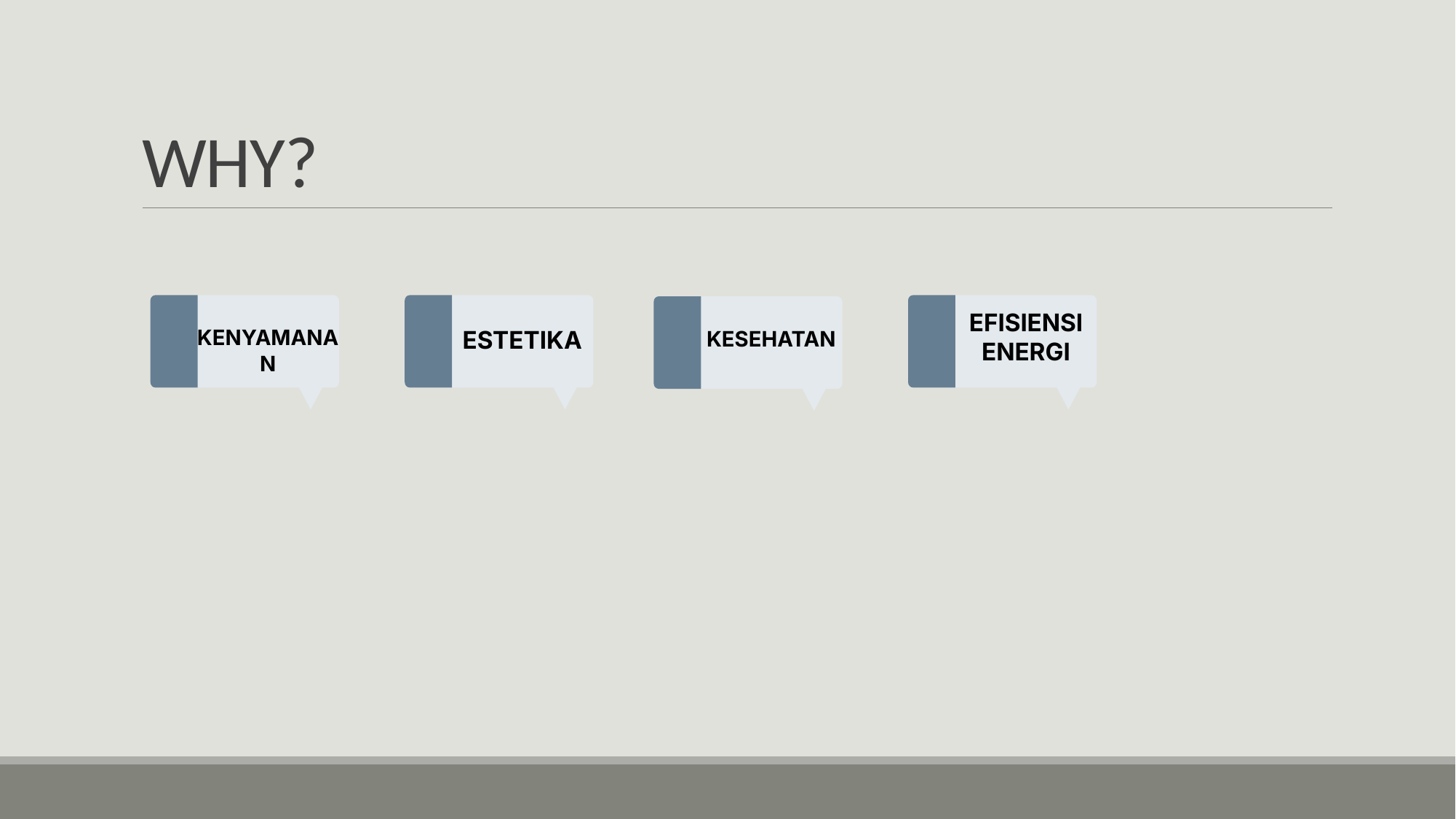

# WHY?

EFISIENSI
ENERGI
KENYAMANAN
ESTETIKA
KESEHATAN